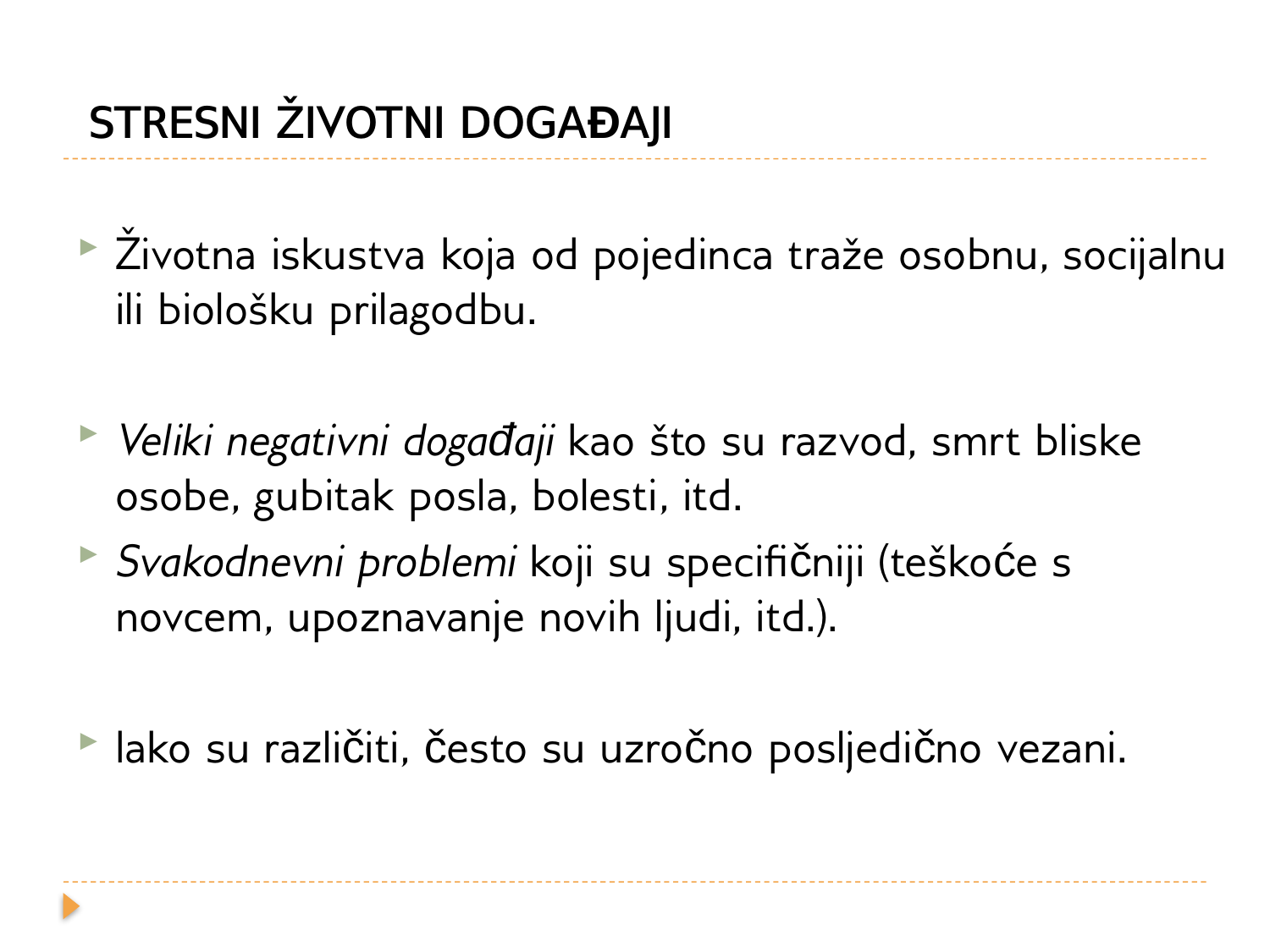

STRESNI ŽIVOTNI DOGAĐAJI

Životna iskustva koja od pojedinca traže osobnu, socijalnu ili biološku prilagodbu.

Veliki negativni događaji kao što su razvod, smrt bliske osobe, gubitak posla, bolesti, itd.
Svakodnevni problemi koji su specifičniji (teškoće s novcem, upoznavanje novih ljudi, itd.).

Iako su različiti, često su uzročno posljedično vezani.